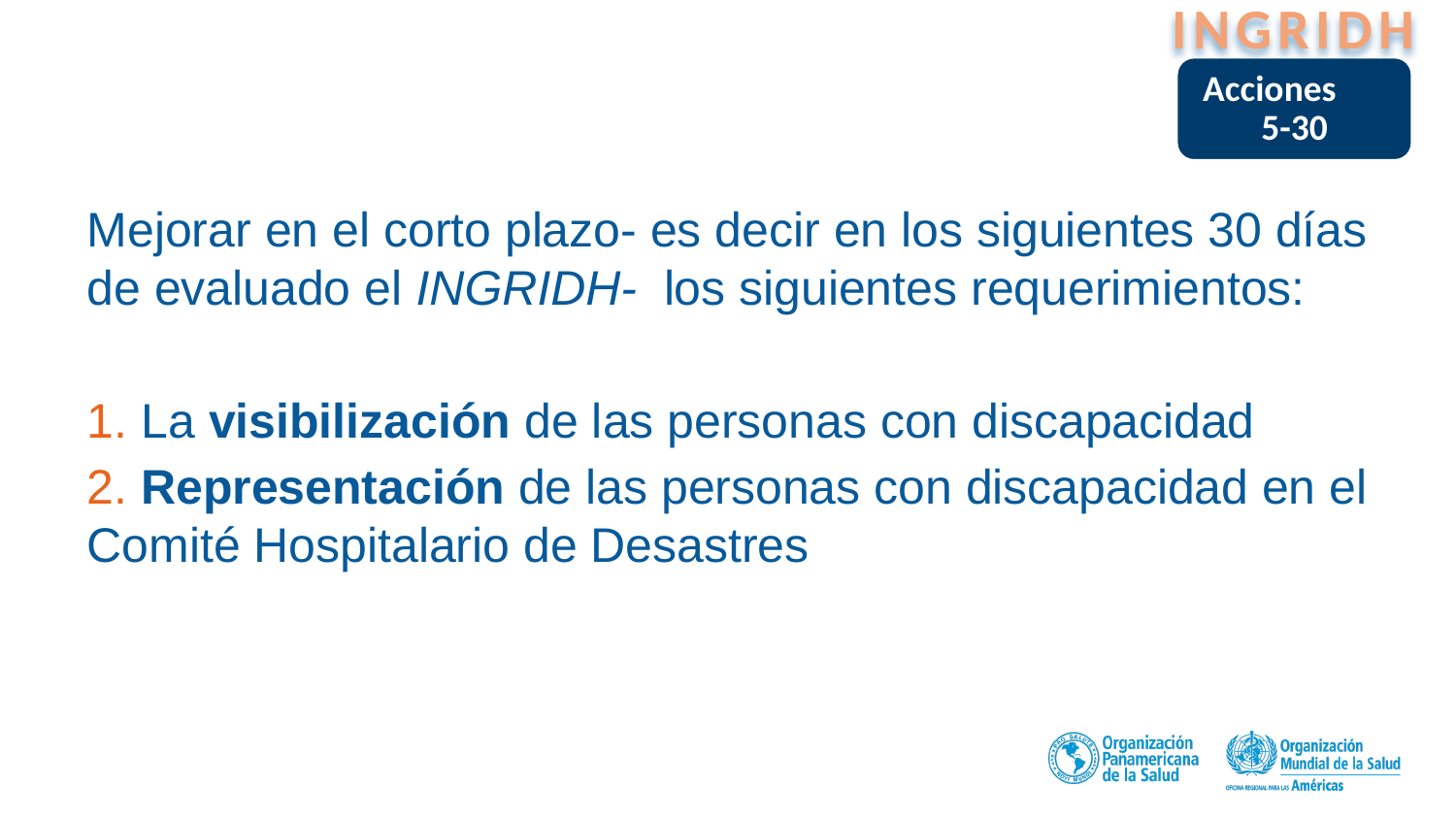

INGRIDH

Acciones       5-30
Mejorar en el corto plazo- es decir en los siguientes 30 días de evaluado el INGRIDH-  los siguientes requerimientos:

1. La visibilización de las personas con discapacidad
2. Representación de las personas con discapacidad en el Comité Hospitalario de Desastres